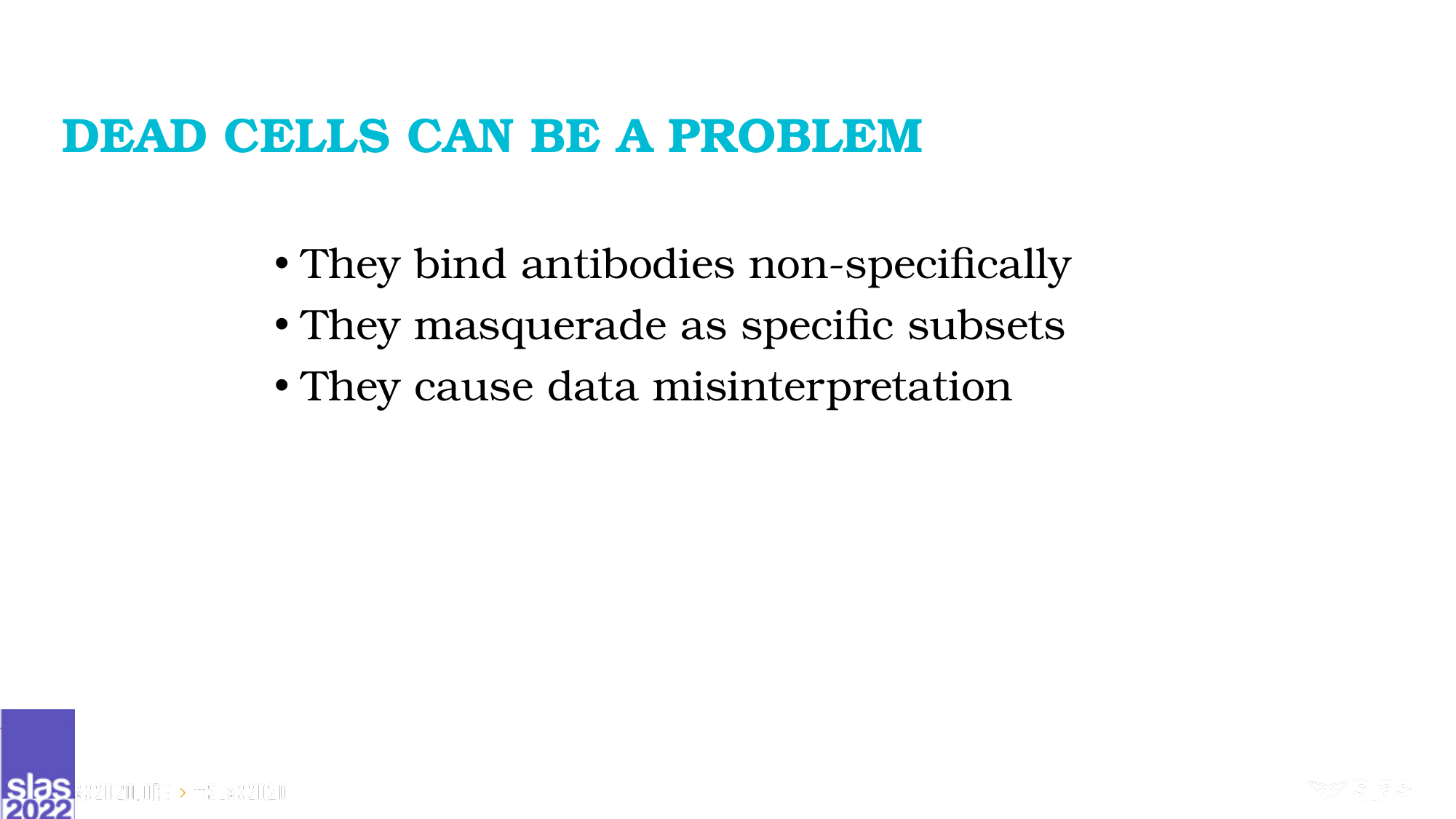

# DEAD CELLS CAN BE A PROBLEM
They bind antibodies non-specifically
They masquerade as specific subsets
They cause data misinterpretation